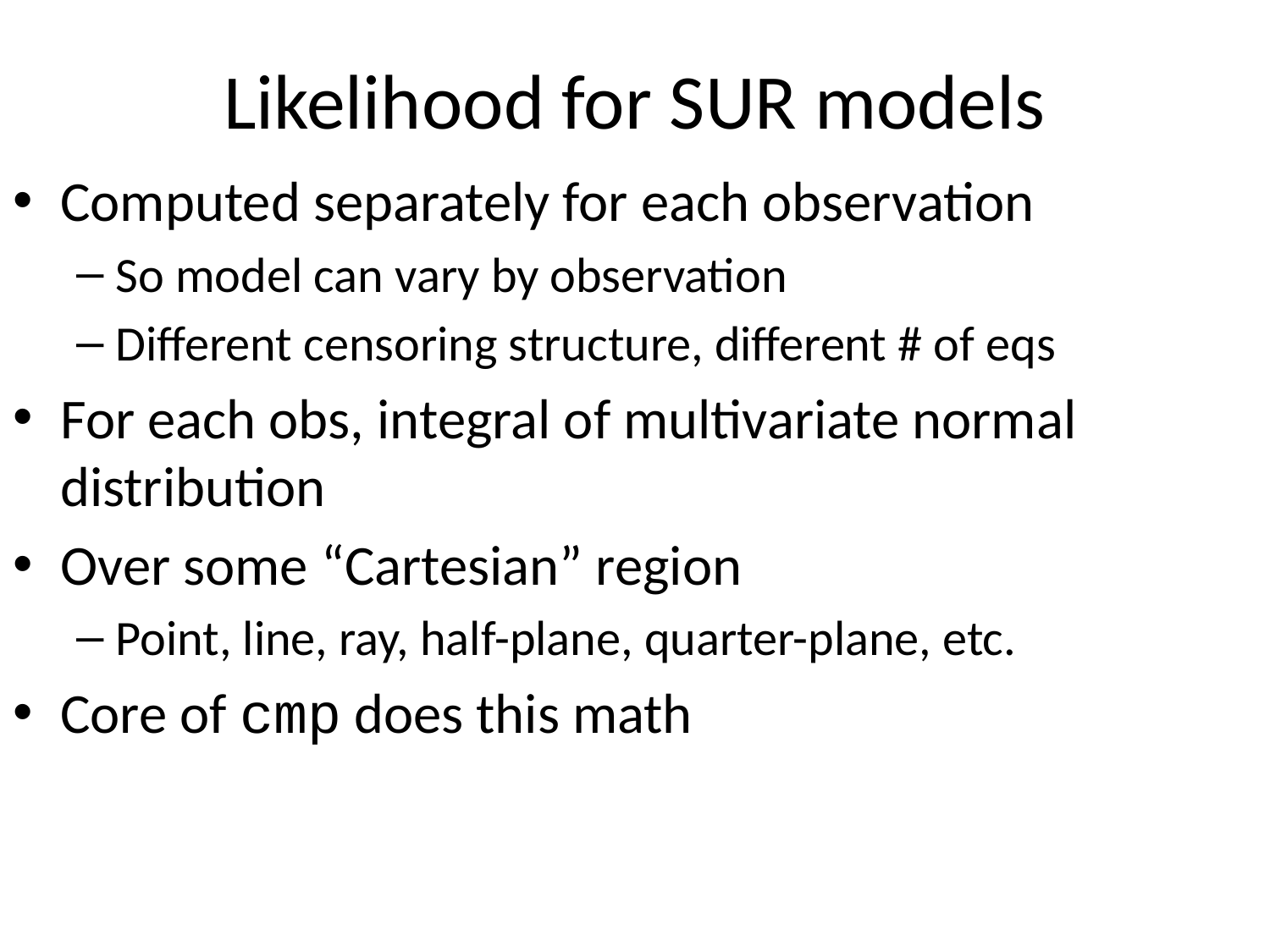

# Likelihood for SUR models
Computed separately for each observation
So model can vary by observation
Different censoring structure, different # of eqs
For each obs, integral of multivariate normal distribution
Over some “Cartesian” region
Point, line, ray, half-plane, quarter-plane, etc.
Core of cmp does this math